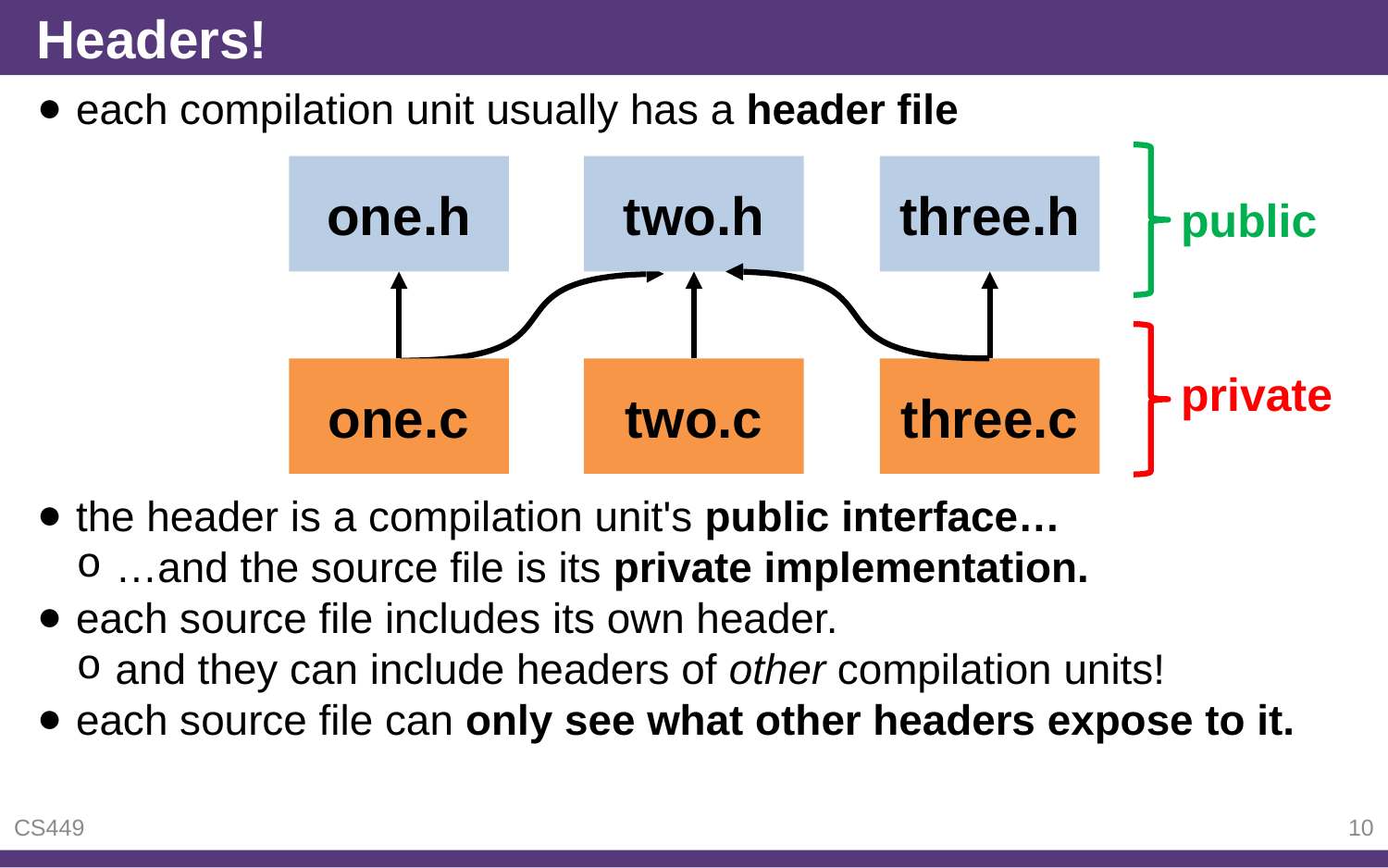

# Headers!
each compilation unit usually has a header file

the header is a compilation unit's public interface…
…and the source file is its private implementation.
each source file includes its own header.
and they can include headers of other compilation units!
each source file can only see what other headers expose to it.

public
one.h
one.c
two.h
two.c
three.h
three.c

private
CS449
10